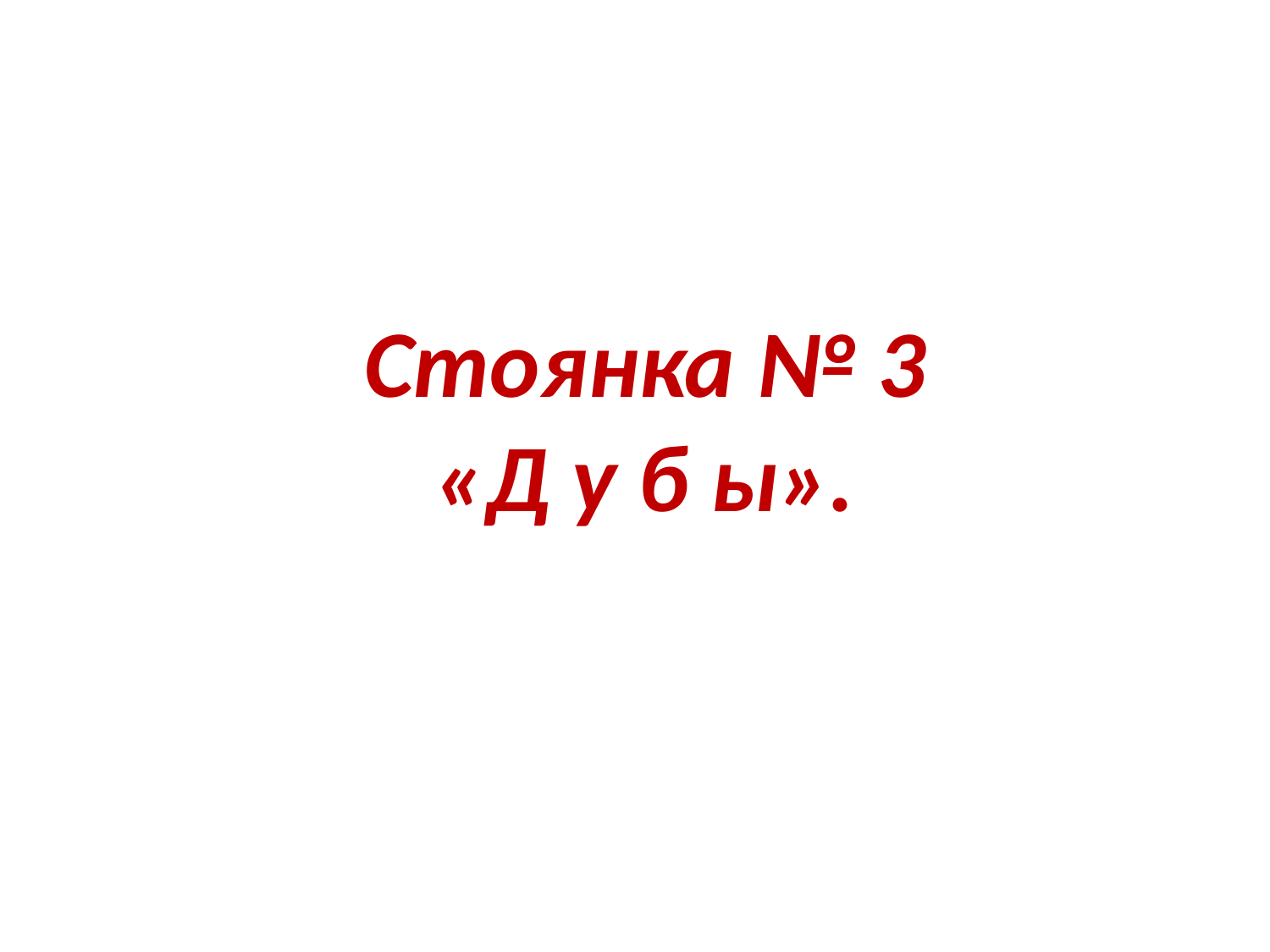

Стоянка № 3
«Д у б ы».